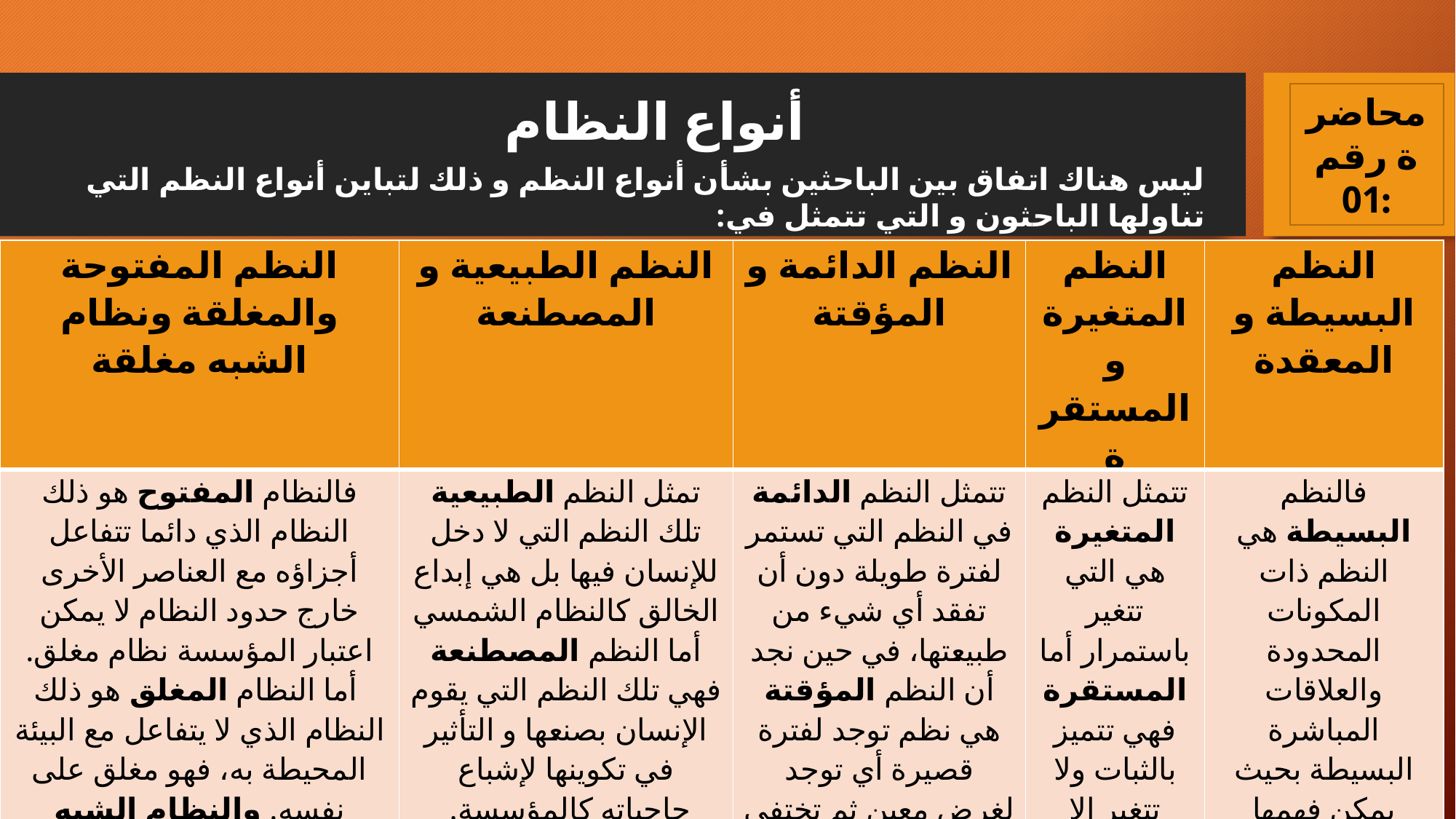

محاضرة رقم 01:
# أنواع النظام
ليس هناك اتفاق بين الباحثين بشأن أنواع النظم و ذلك لتباين أنواع النظم التي تناولها الباحثون و التي تتمثل في:
| النظم المفتوحة والمغلقة ونظام الشبه مغلقة | النظم الطبيعية و المصطنعة | النظم الدائمة و المؤقتة | النظم المتغيرة و المستقرة | النظم البسيطة و المعقدة |
| --- | --- | --- | --- | --- |
| فالنظام المفتوح هو ذلك النظام الذي دائما تتفاعل أجزاؤه مع العناصر الأخرى خارج حدود النظام لا يمكن اعتبار المؤسسة نظام مغلق. أما النظام المغلق هو ذلك النظام الذي لا يتفاعل مع البيئة المحيطة به، فهو مغلق على نفسه. والنظام الشبه المغلق: وهو النظام الذي لا يتفاعل مع بيئته جزئيا أو نسبيا | تمثل النظم الطبيعية تلك النظم التي لا دخل للإنسان فيها بل هي إبداع الخالق كالنظام الشمسي أما النظم المصطنعة فهي تلك النظم التي يقوم الإنسان بصنعها و التأثير في تكوينها لإشباع حاجياته كالمؤسسة. | تتمثل النظم الدائمة في النظم التي تستمر لفترة طويلة دون أن تفقد أي شيء من طبيعتها، في حين نجد أن النظم المؤقتة هي نظم توجد لفترة قصيرة أي توجد لغرض معين ثم تختفي | تتمثل النظم المتغيرة هي التي تتغير باستمرار أما المستقرة فهي تتميز بالثبات ولا تتغير إلا نادرا. | فالنظم البسيطة هي النظم ذات المكونات المحدودة والعلاقات المباشرة البسيطة بحيث يمكن فهمها والتحكم فيها بسهولة، بينما النظم المعقدة فهي ذات مكونات متعددة والتي ترتبط عناصرها بعلاقات متشابكة وصعب التحكم فيها. |